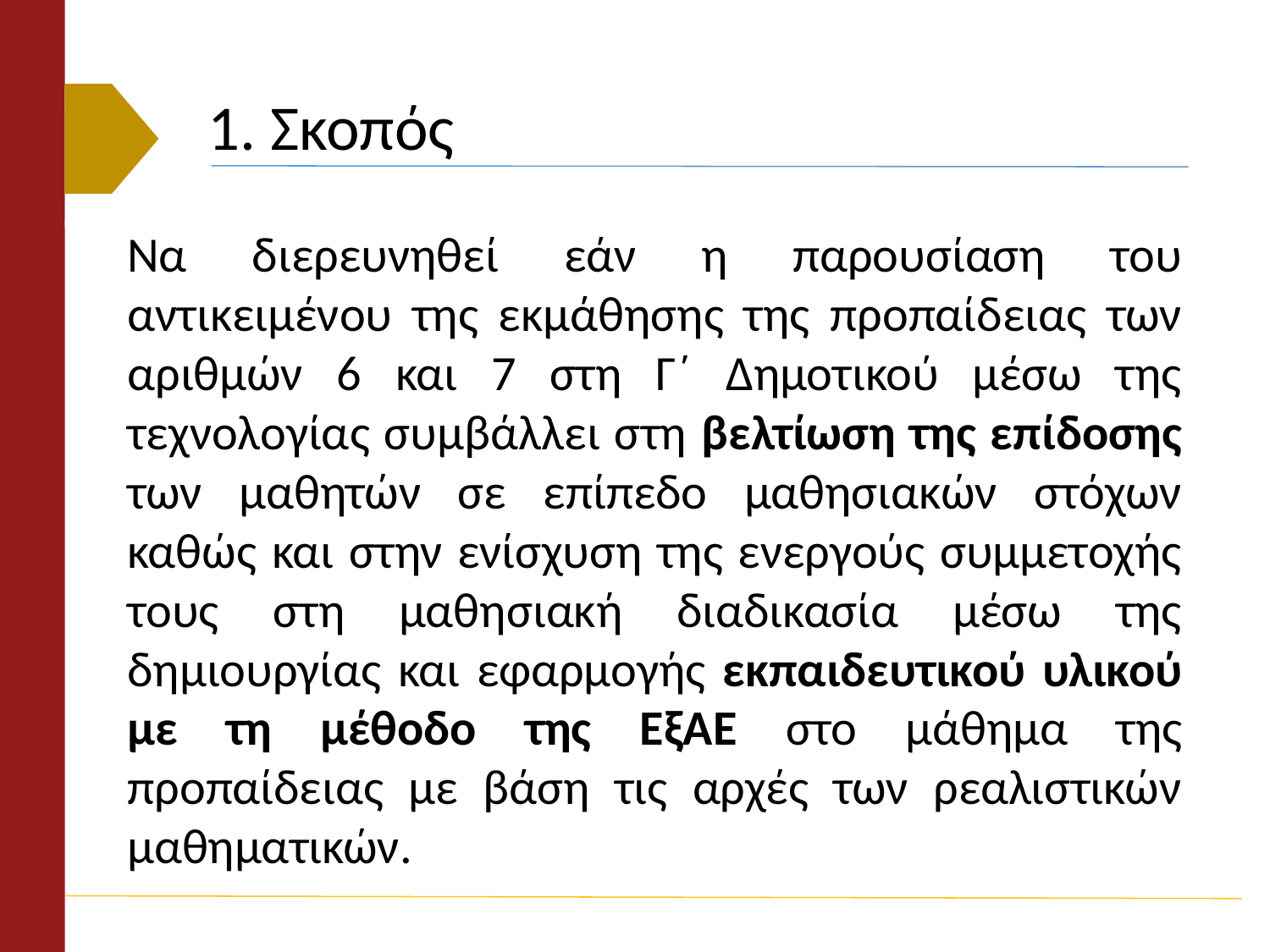

# 1. Σκοπός
Να διερευνηθεί εάν η παρουσίαση του αντικειμένου της εκμάθησης της προπαίδειας των αριθμών 6 και 7 στη Γ΄ Δημοτικού μέσω της τεχνολογίας συμβάλλει στη βελτίωση της επίδοσης των μαθητών σε επίπεδο μαθησιακών στόχων καθώς και στην ενίσχυση της ενεργούς συμμετοχής τους στη μαθησιακή διαδικασία μέσω της δημιουργίας και εφαρμογής εκπαιδευτικού υλικού με τη μέθοδο της ΕξΑΕ στο μάθημα της προπαίδειας με βάση τις αρχές των ρεαλιστικών μαθηματικών.